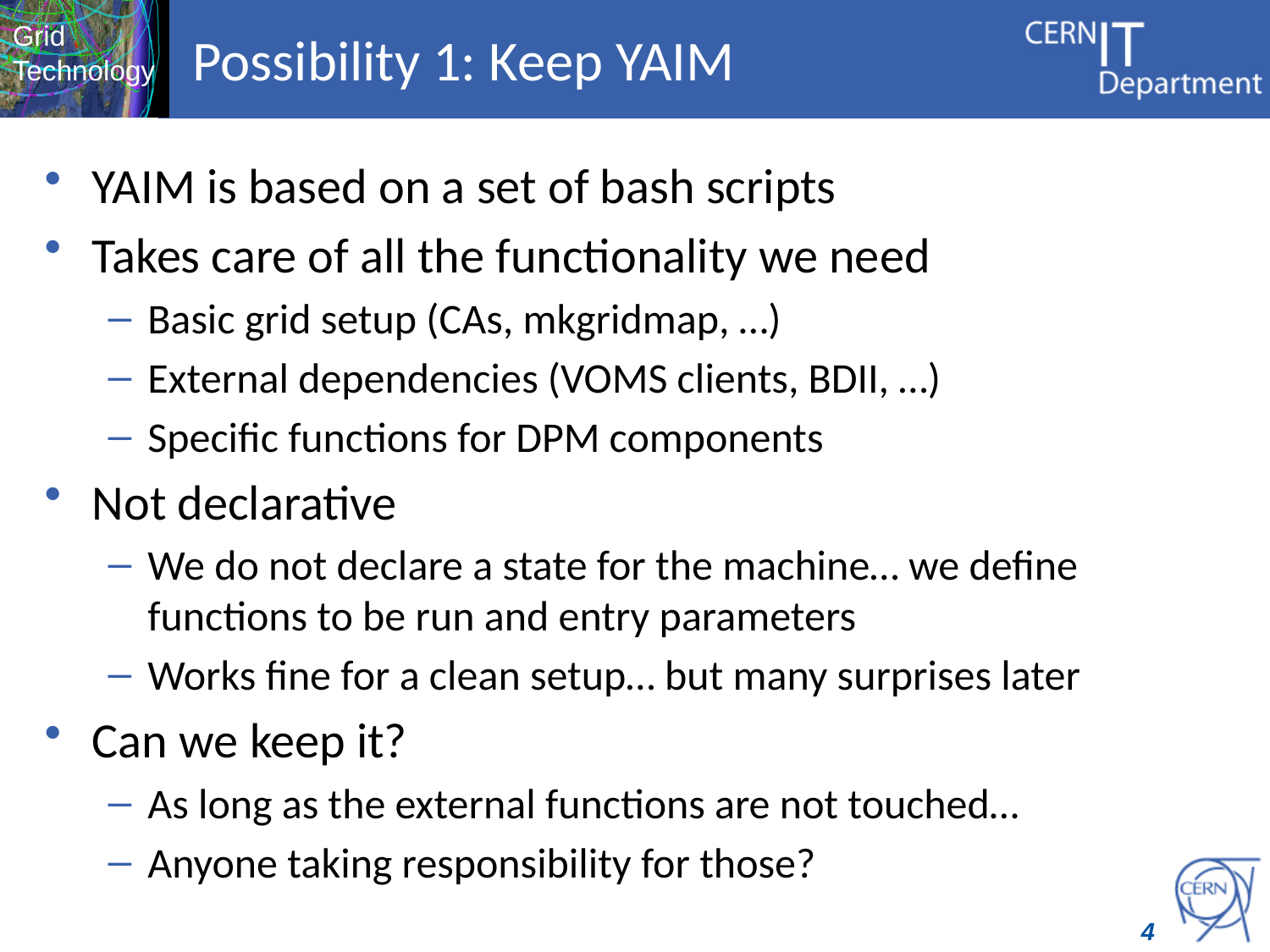

# Possibility 1: Keep YAIM
YAIM is based on a set of bash scripts
Takes care of all the functionality we need
Basic grid setup (CAs, mkgridmap, …)
External dependencies (VOMS clients, BDII, …)
Specific functions for DPM components
Not declarative
We do not declare a state for the machine… we define functions to be run and entry parameters
Works fine for a clean setup… but many surprises later
Can we keep it?
As long as the external functions are not touched…
Anyone taking responsibility for those?

4